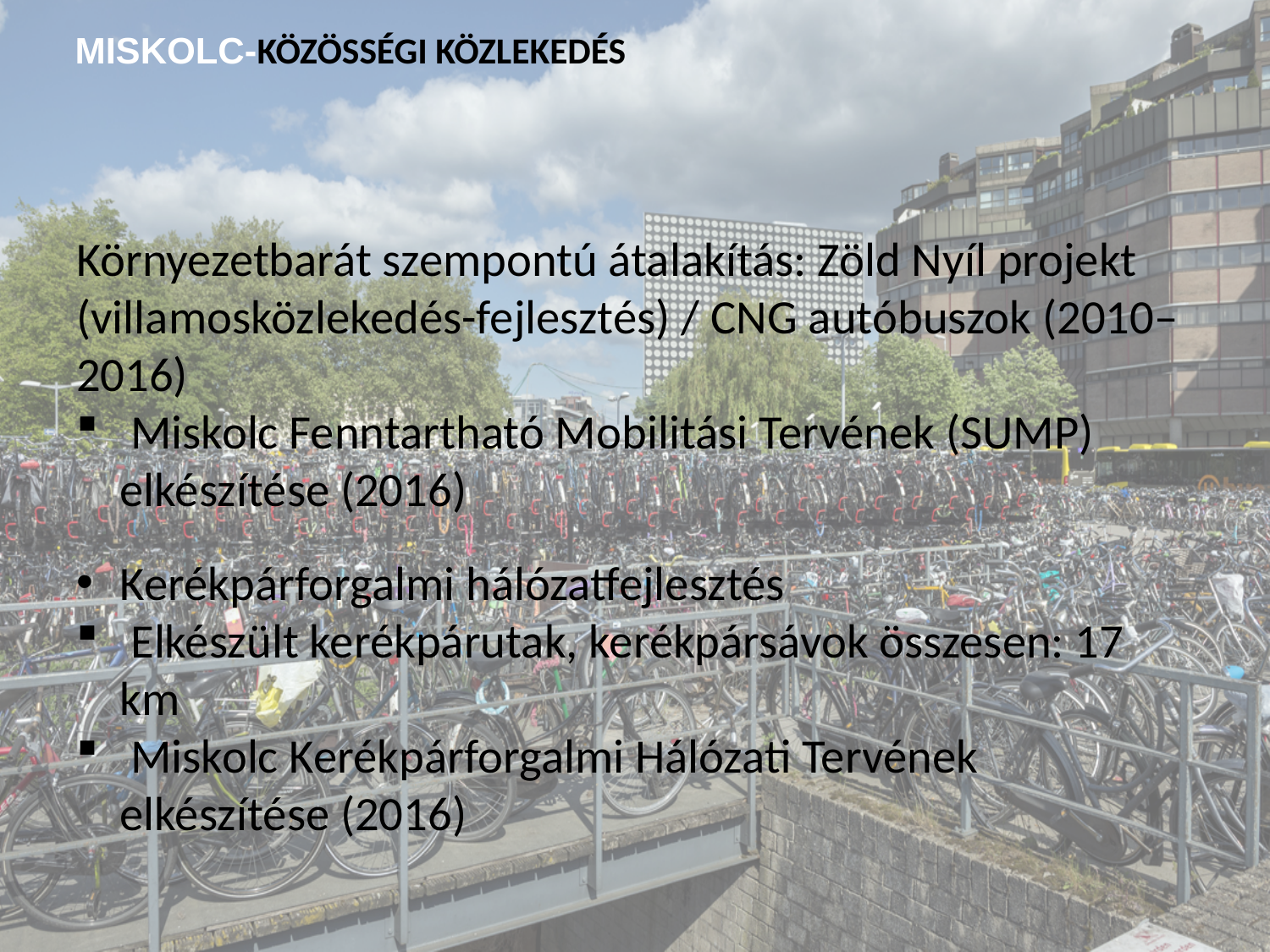

# Miskolc-Közösségi közlekedés
Környezetbarát szempontú átalakítás: Zöld Nyíl projekt (villamosközlekedés-fejlesztés) / CNG autóbuszok (2010–2016)
 Miskolc Fenntartható Mobilitási Tervének (SUMP) elkészítése (2016)

Kerékpárforgalmi hálózatfejlesztés
 Elkészült kerékpárutak, kerékpársávok összesen: 17 km
 Miskolc Kerékpárforgalmi Hálózati Tervének elkészítése (2016)